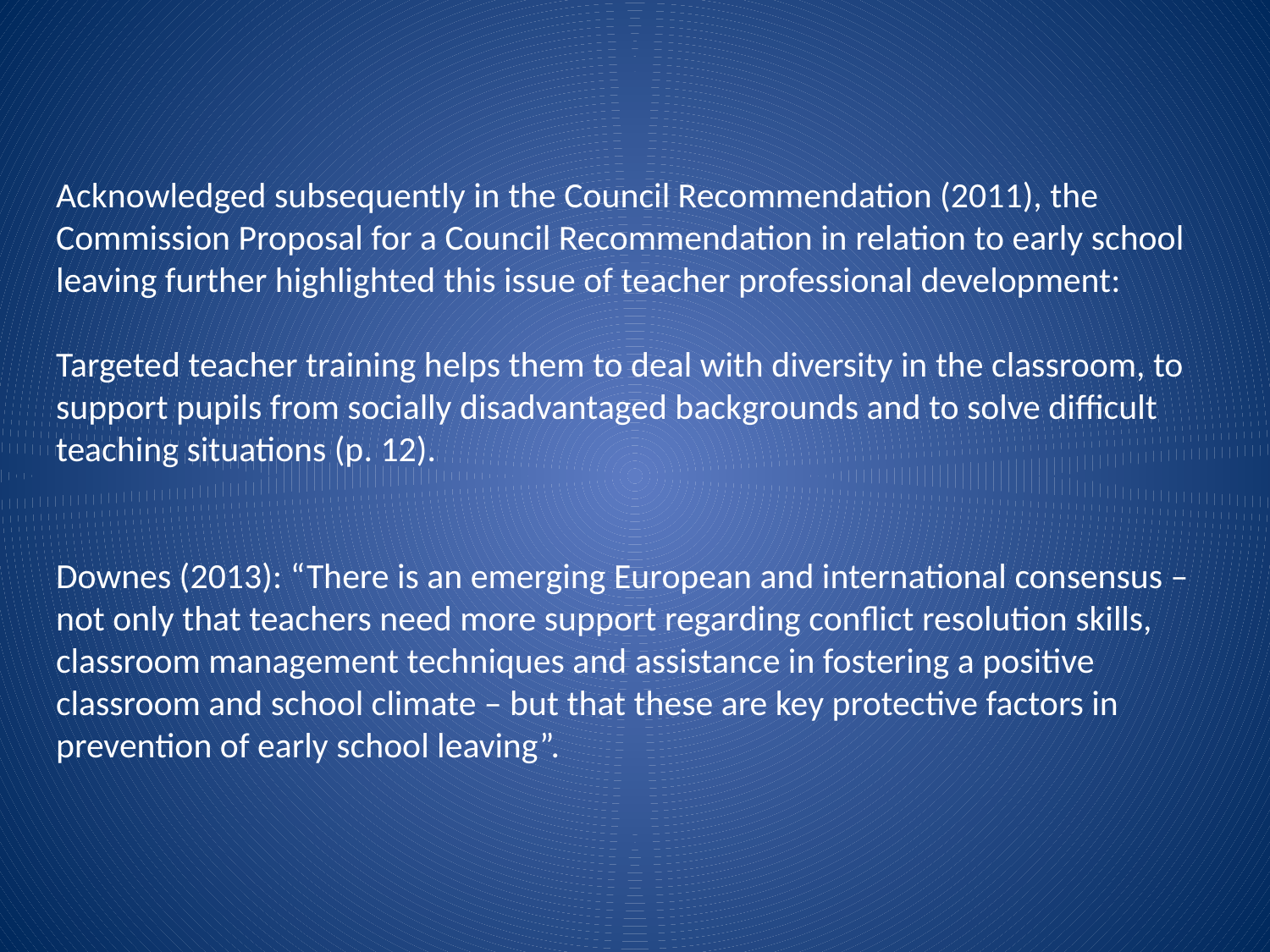

Acknowledged subsequently in the Council Recommendation (2011), the Commission Proposal for a Council Recommendation in relation to early school leaving further highlighted this issue of teacher professional development:

Targeted teacher training helps them to deal with diversity in the classroom, to support pupils from socially disadvantaged backgrounds and to solve difficult teaching situations (p. 12).

Downes (2013): “There is an emerging European and international consensus – not only that teachers need more support regarding conflict resolution skills, classroom management techniques and assistance in fostering a positive classroom and school climate – but that these are key protective factors in prevention of early school leaving”.